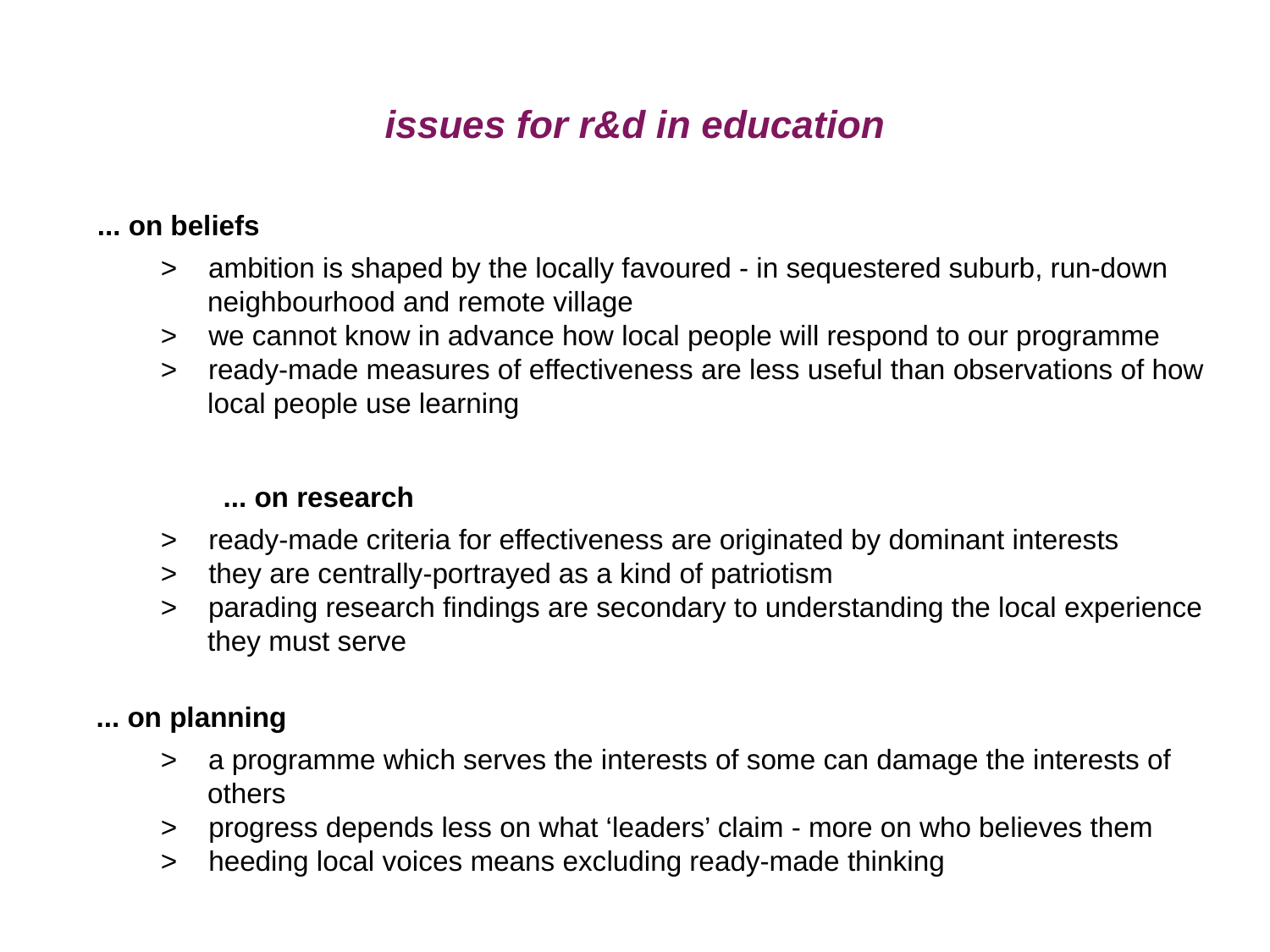

issues for r&d in education
         ... on beliefs
>    ambition is shaped by the locally favoured - in sequestered suburb, run-down
      neighbourhood and remote village
>    we cannot know in advance how local people will respond to our programme
>    ready-made measures of effectiveness are less useful than observations of how
      local people use learning

        ... on research
>    ready-made criteria for effectiveness are originated by dominant interests
>    they are centrally-portrayed as a kind of patriotism
>    parading research findings are secondary to understanding the local experience
      they must serve

        ... on planning
>    a programme which serves the interests of some can damage the interests of
      others
>    progress depends less on what ‘leaders’ claim - more on who believes them
>    heeding local voices means excluding ready-made thinking